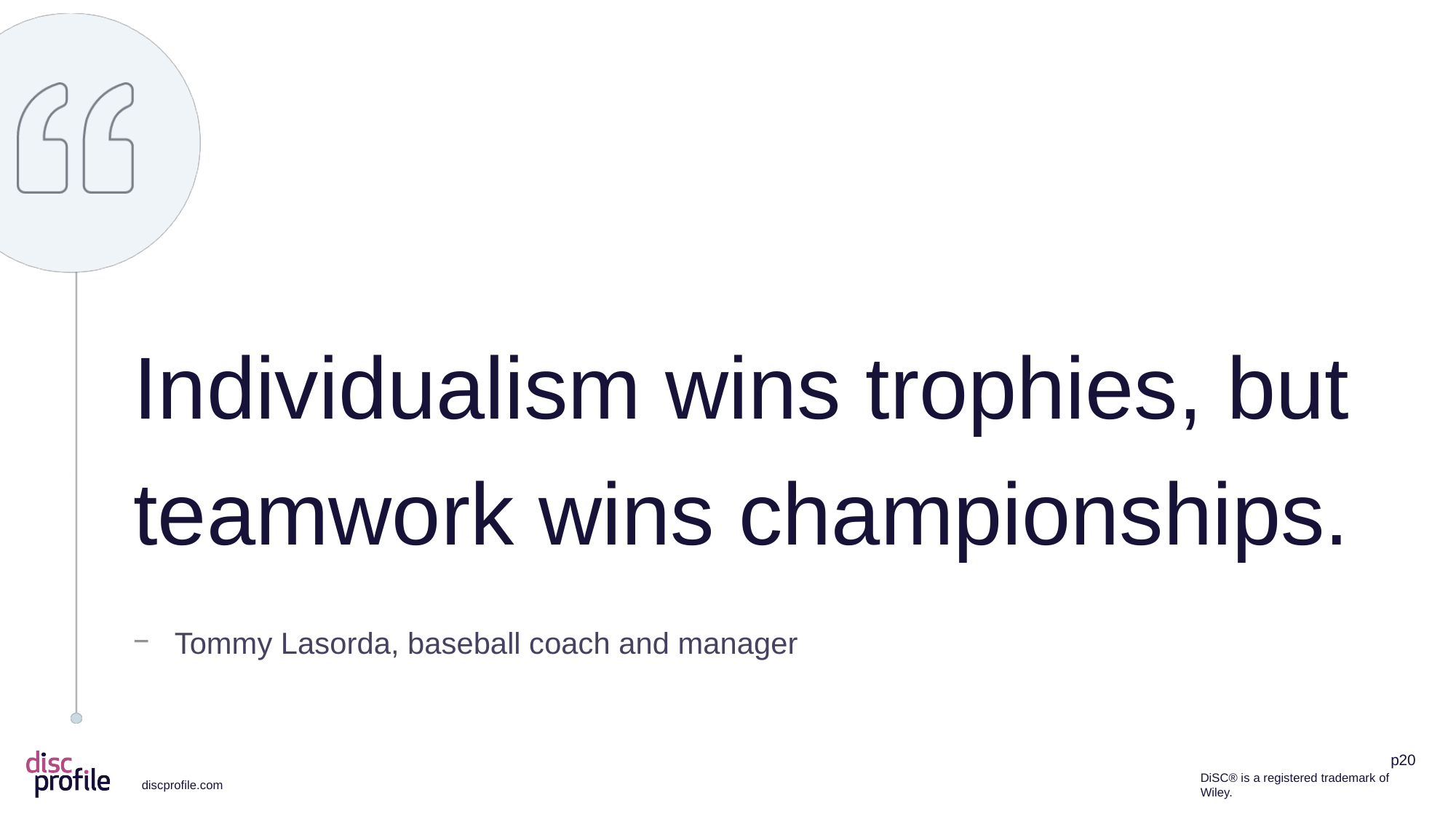

Individualism wins trophies, but teamwork wins championships.
Tommy Lasorda, baseball coach and manager